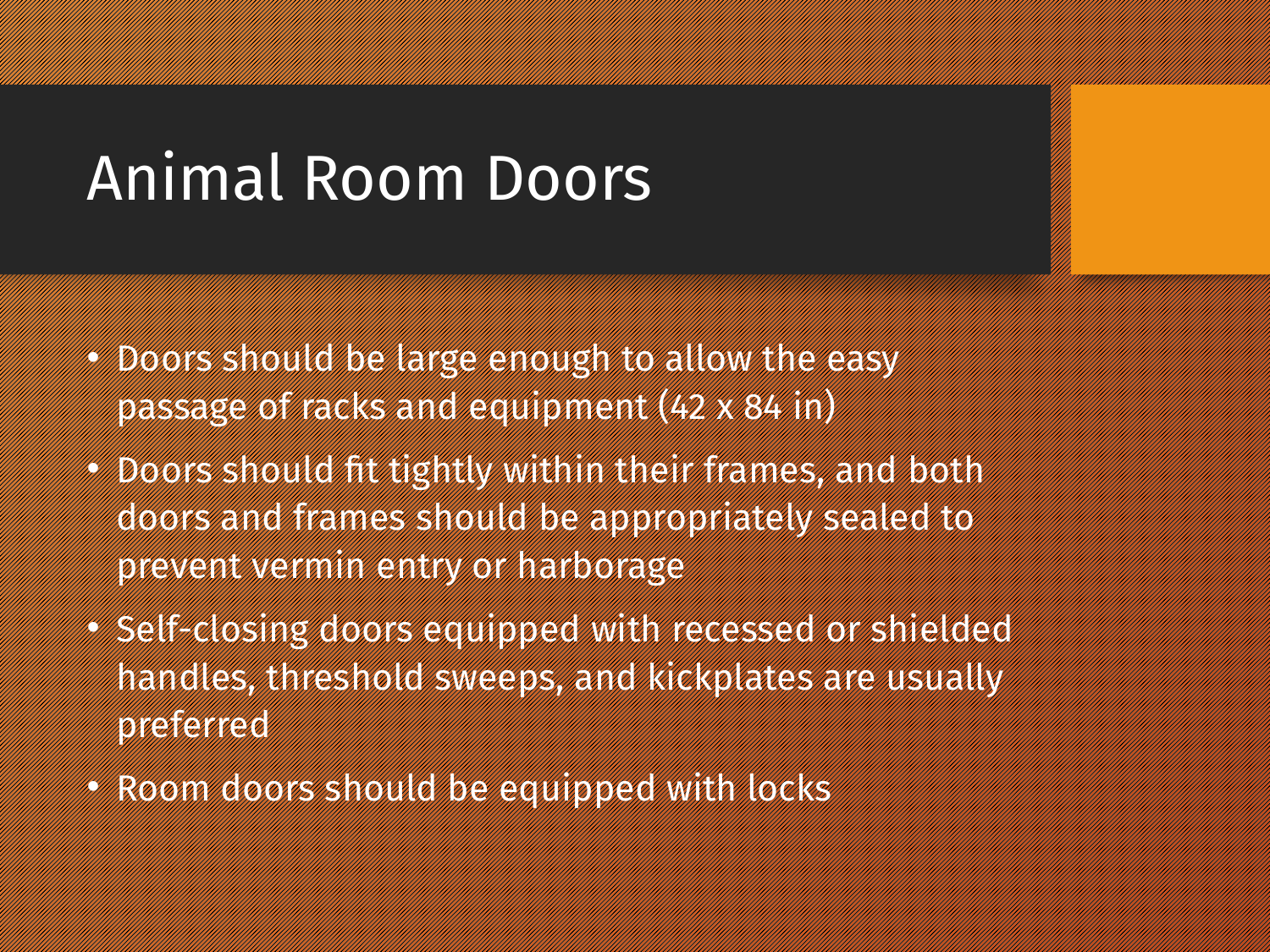

# Animal Room Doors
Doors should be large enough to allow the easy passage of racks and equipment (42 x 84 in)
Doors should fit tightly within their frames, and both doors and frames should be appropriately sealed to prevent vermin entry or harborage
Self-closing doors equipped with recessed or shielded handles, threshold sweeps, and kickplates are usually preferred
Room doors should be equipped with locks